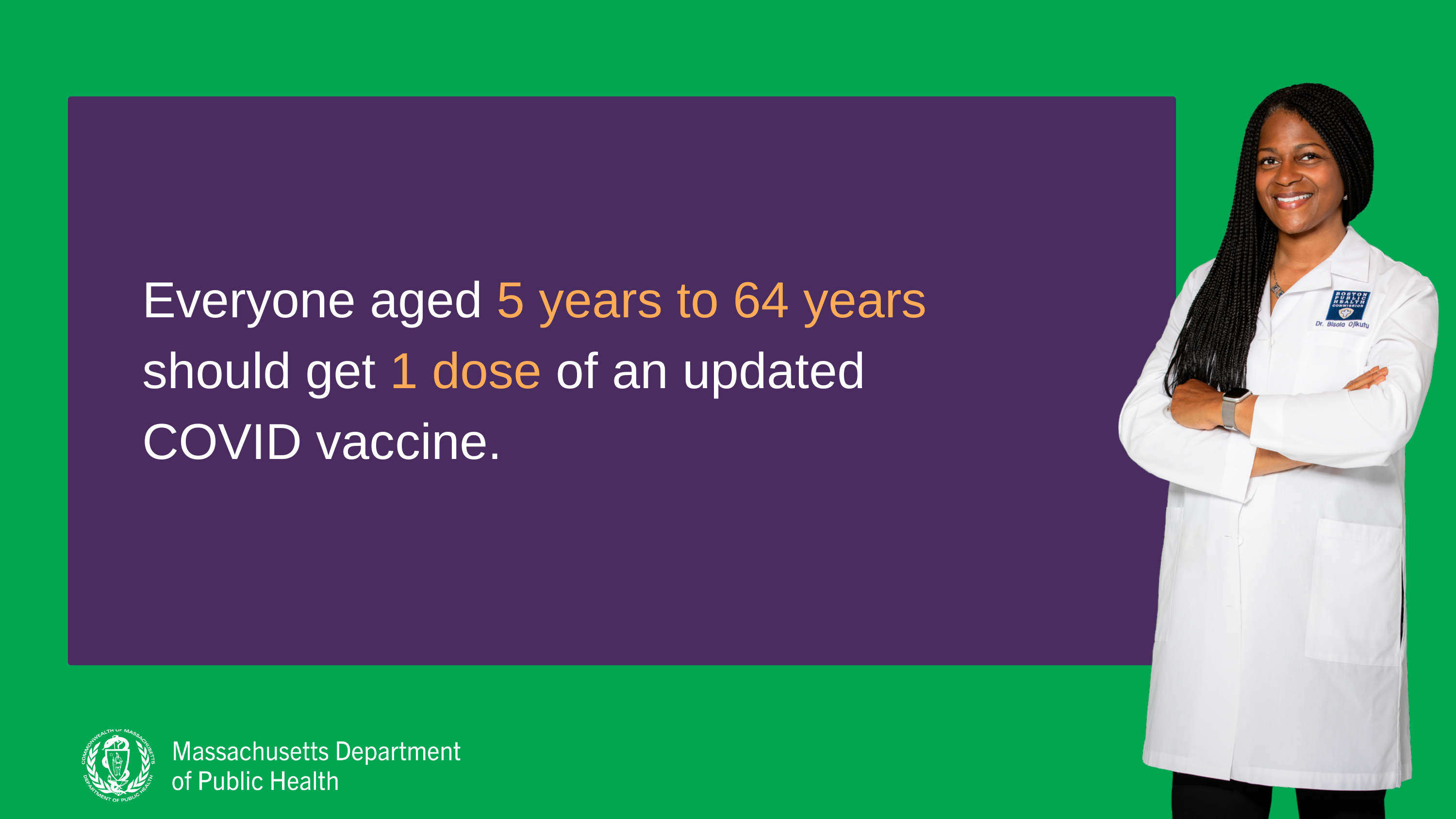

Everyone aged 5 years to 64 years
     should get 1 dose of an updated
     COVID vaccine.